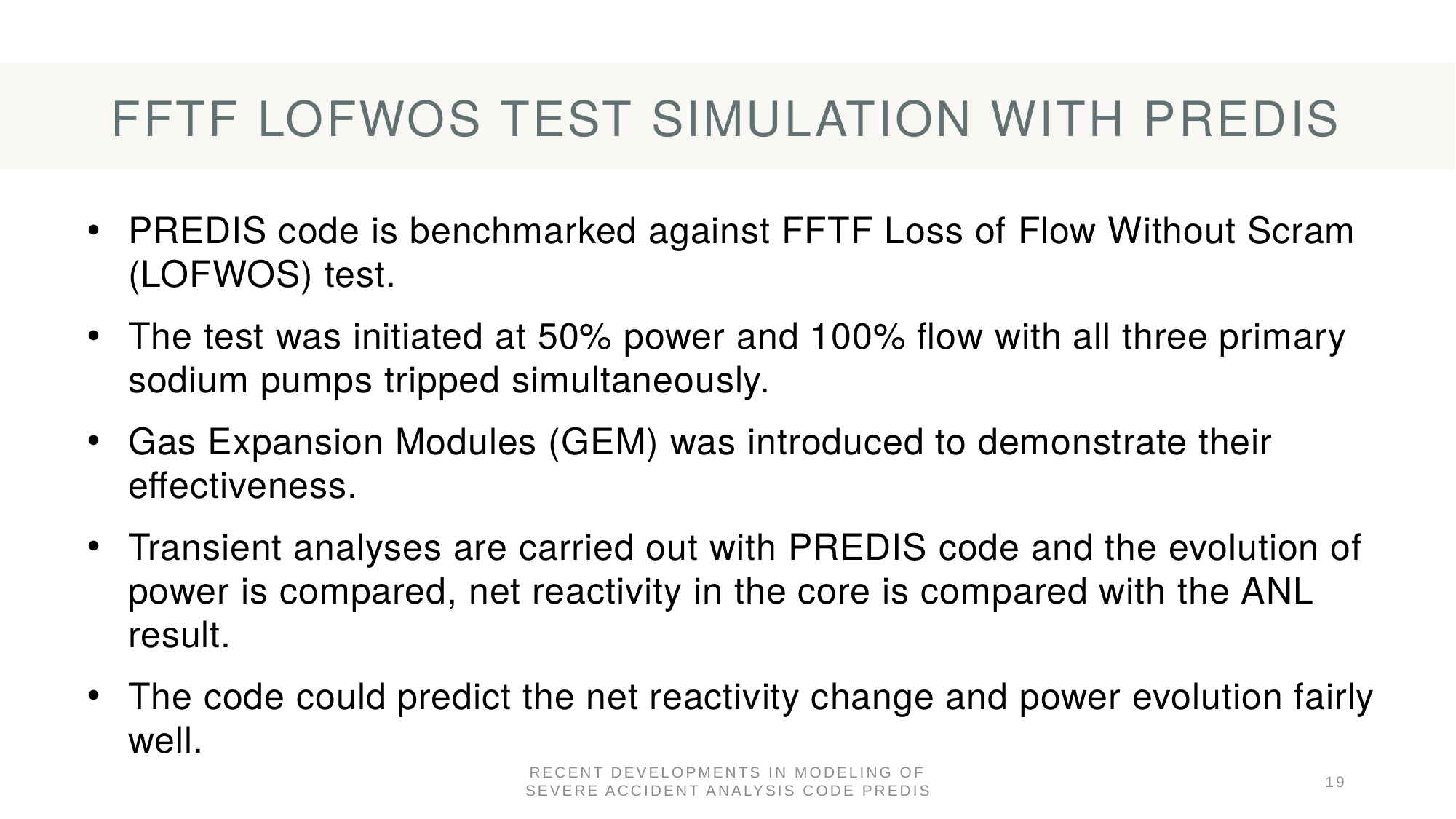

# fFTF LOFWOS TEST simulation with PREDIS
PREDIS code is benchmarked against FFTF Loss of Flow Without Scram (LOFWOS) test.
The test was initiated at 50% power and 100% flow with all three primary sodium pumps tripped simultaneously.
Gas Expansion Modules (GEM) was introduced to demonstrate their effectiveness.
Transient analyses are carried out with PREDIS code and the evolution of power is compared, net reactivity in the core is compared with the ANL result.
The code could predict the net reactivity change and power evolution fairly well.
RECENT DEVELOPMENTS IN MODELING OF SEVERE ACCIDENT ANALYSIS CODE PREDIS
19